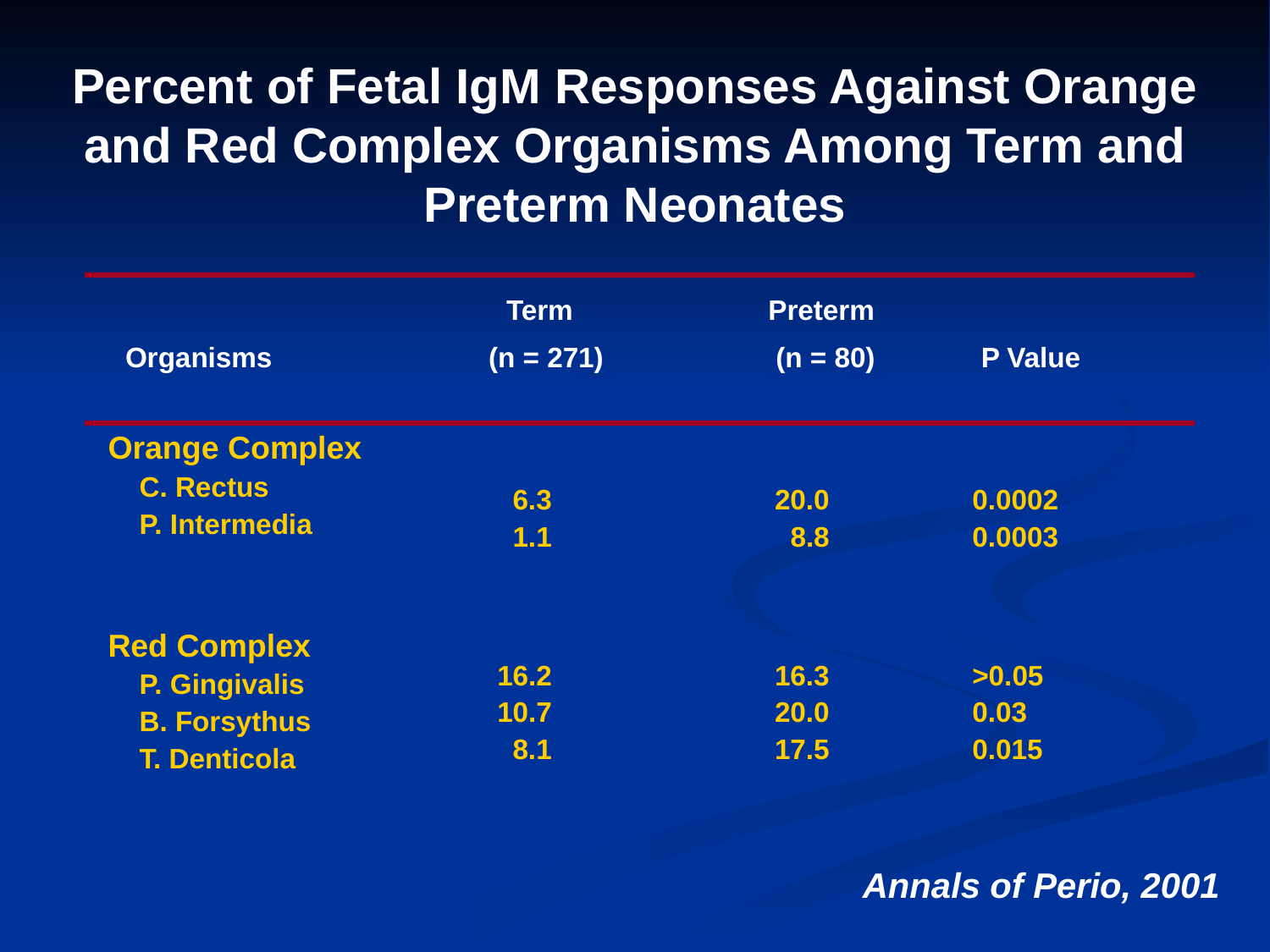

# Percent of Fetal IgM Responses Against Orange and Red Complex Organisms Among Term and Preterm Neonates

			Term		 Preterm
Organisms	              (n = 271)		  (n = 80)	            P Value
| Orange Complex C. Rectus P. Intermedia | 6.3 1.1 | 20.0 8.8 | 0.0002 0.0003 |
| --- | --- | --- | --- |
| Red Complex P. Gingivalis B. Forsythus T. Denticola | 16.2 10.7 8.1 | 16.3 20.0 17.5 | >0.05 0.03 0.015 |

Annals of Perio, 2001